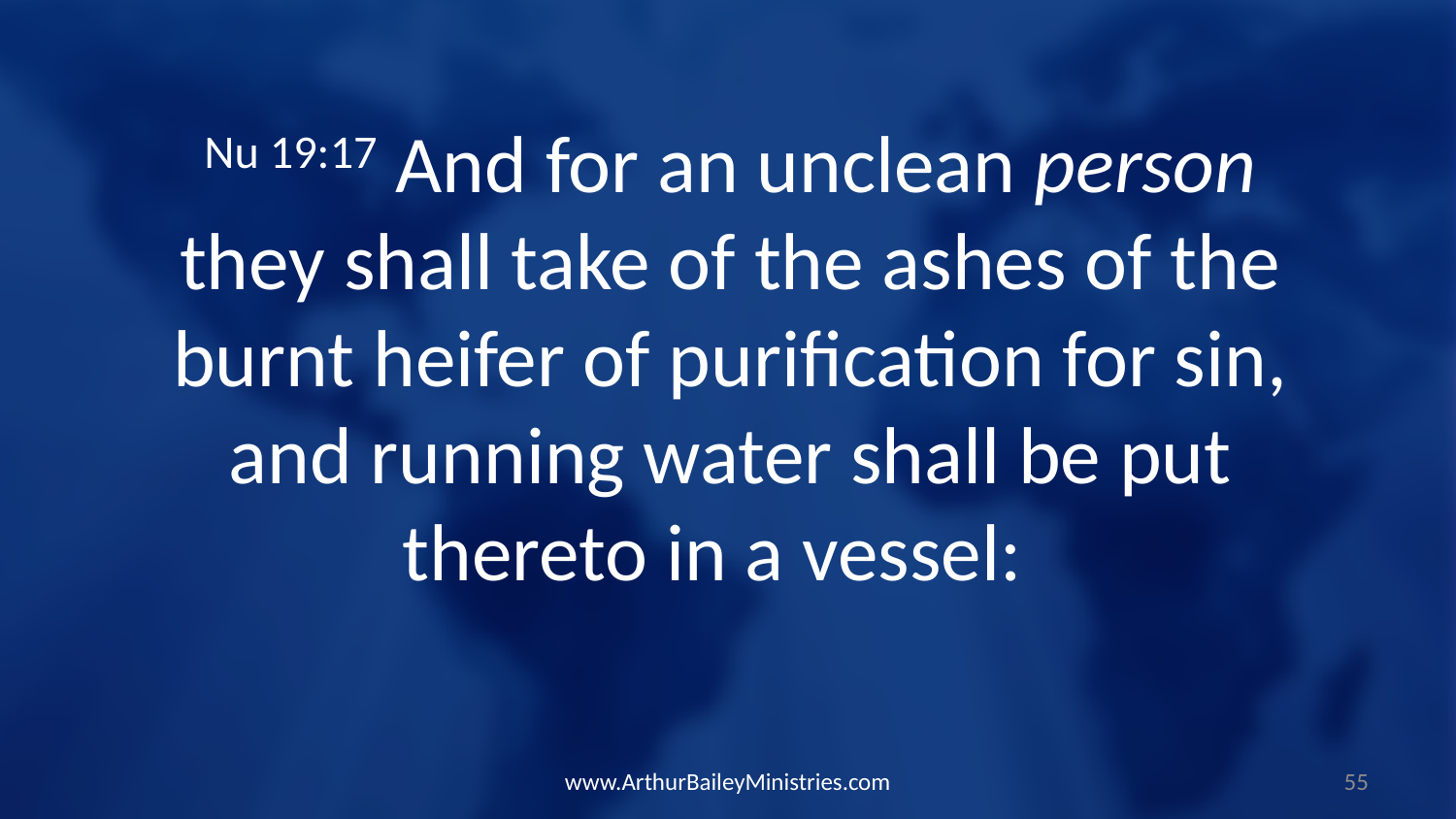

Nu 19:17 And for an unclean person they shall take of the ashes of the burnt heifer of purification for sin, and running water shall be put thereto in a vessel:
www.ArthurBaileyMinistries.com
55